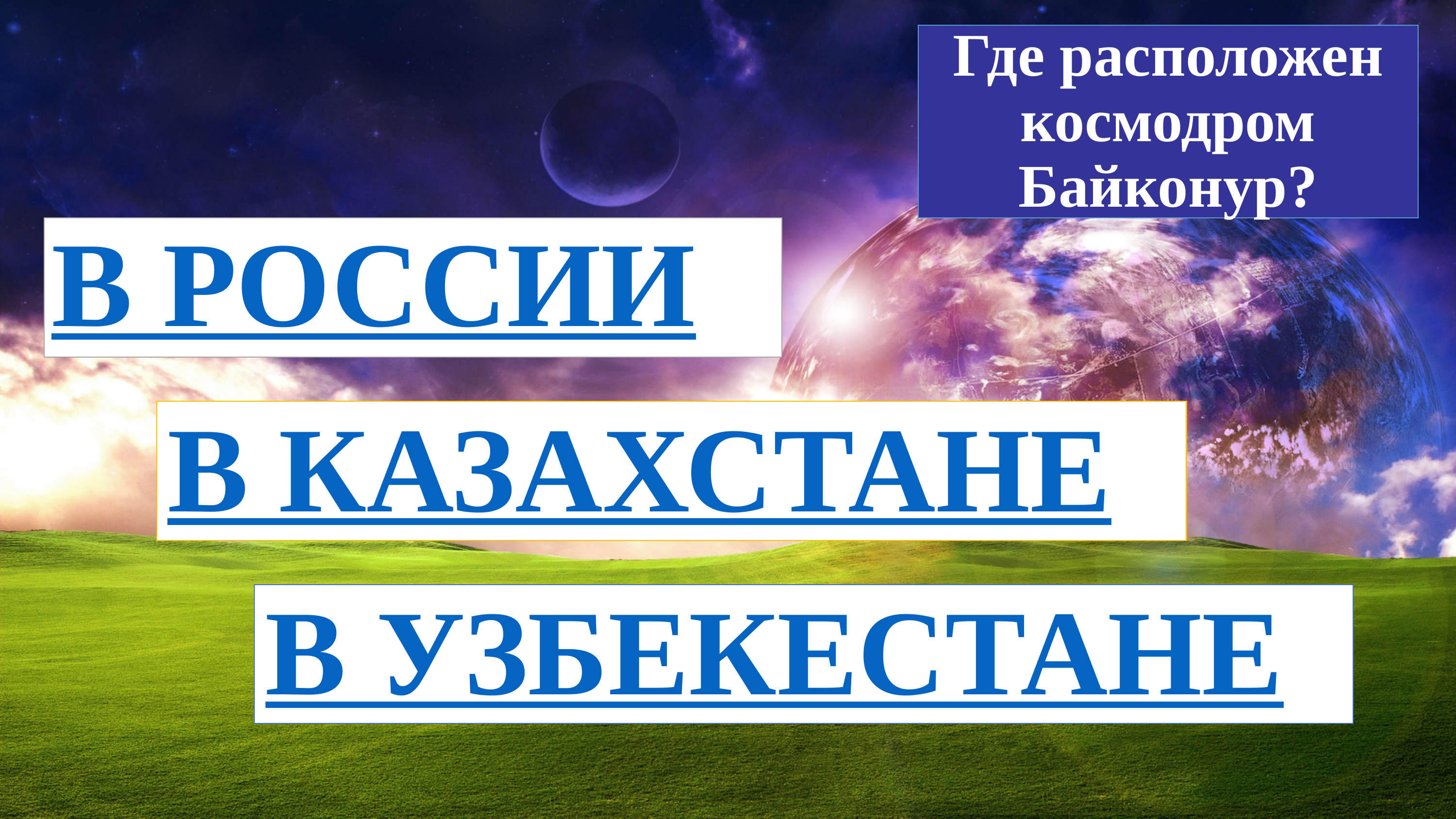

# Где расположен космодром Байконур?
В РОССИИ
В КАЗАХСТАНЕ
В УЗБЕКЕСТАНЕ